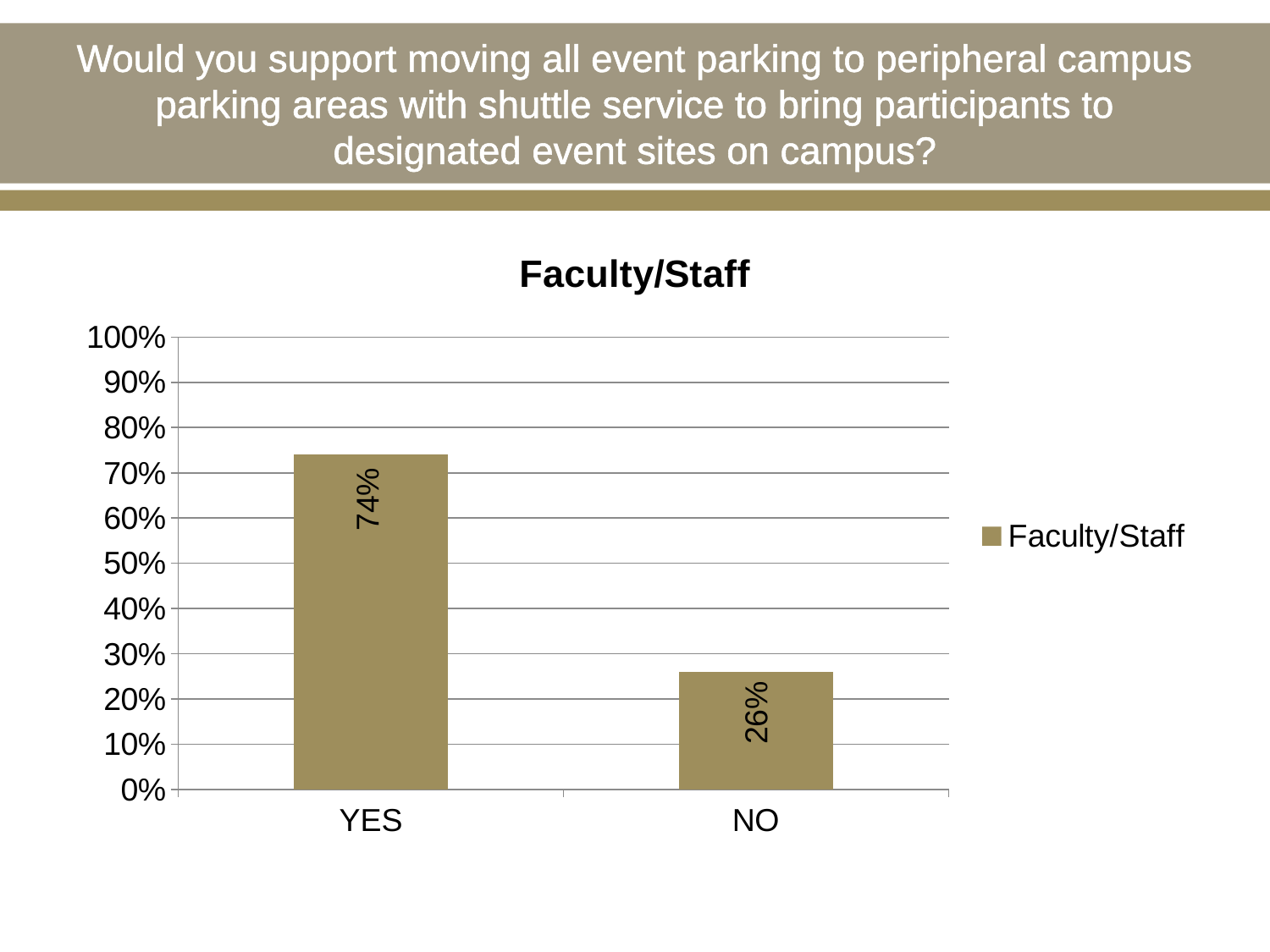

# Would you support moving all event parking to peripheral campus parking areas with shuttle service to bring participants to designated event sites on campus?

### Chart:

| Category | Faculty/Staff |
|---|---|
| YES | 0.74 |
| NO | 0.26 |